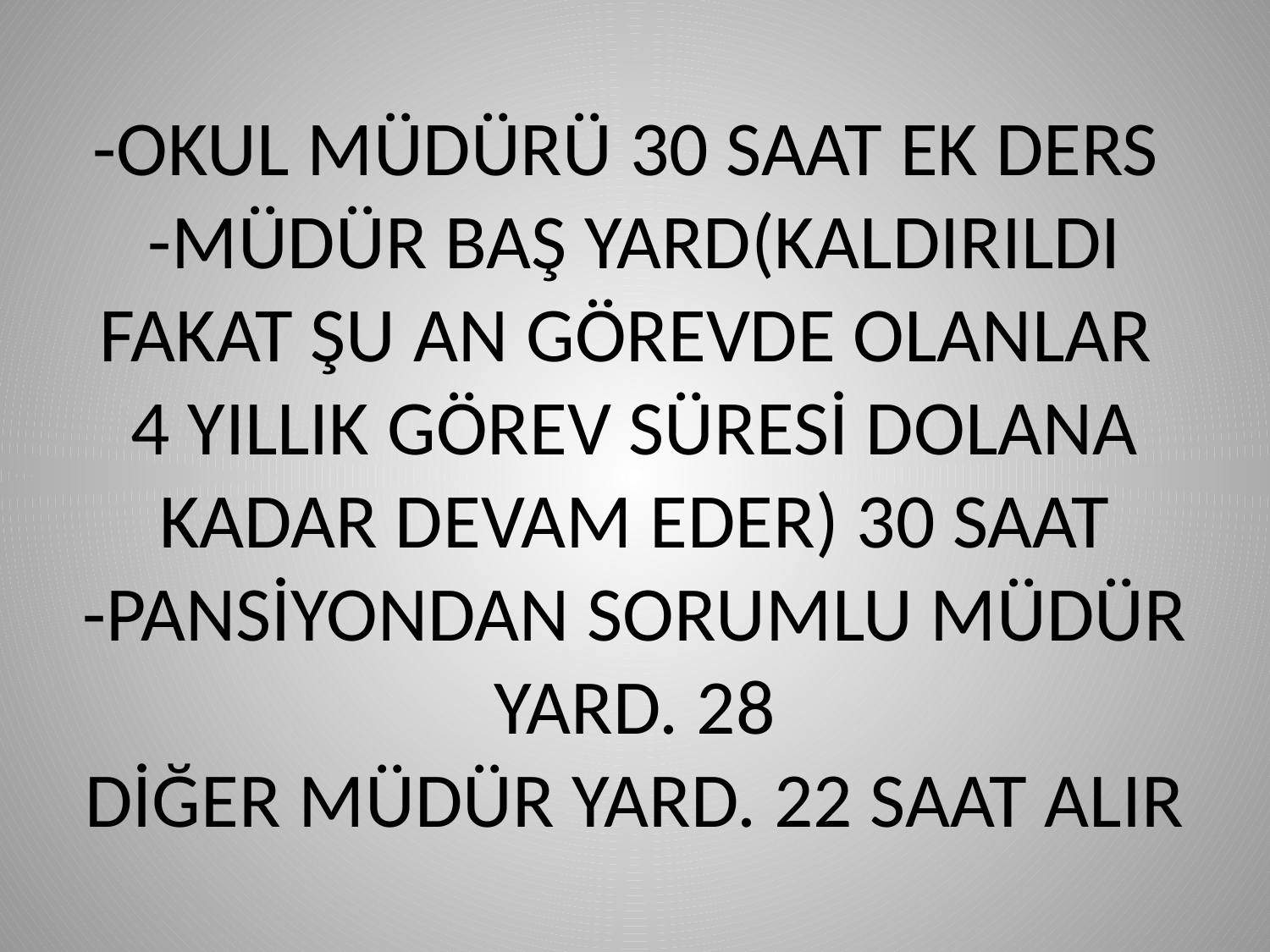

# -OKUL MÜDÜRÜ 30 SAAT EK DERS -MÜDÜR BAŞ YARD(KALDIRILDI FAKAT ŞU AN GÖREVDE OLANLAR 4 YILLIK GÖREV SÜRESİ DOLANA KADAR DEVAM EDER) 30 SAAT -PANSİYONDAN SORUMLU MÜDÜR YARD. 28 DİĞER MÜDÜR YARD. 22 SAAT ALIR